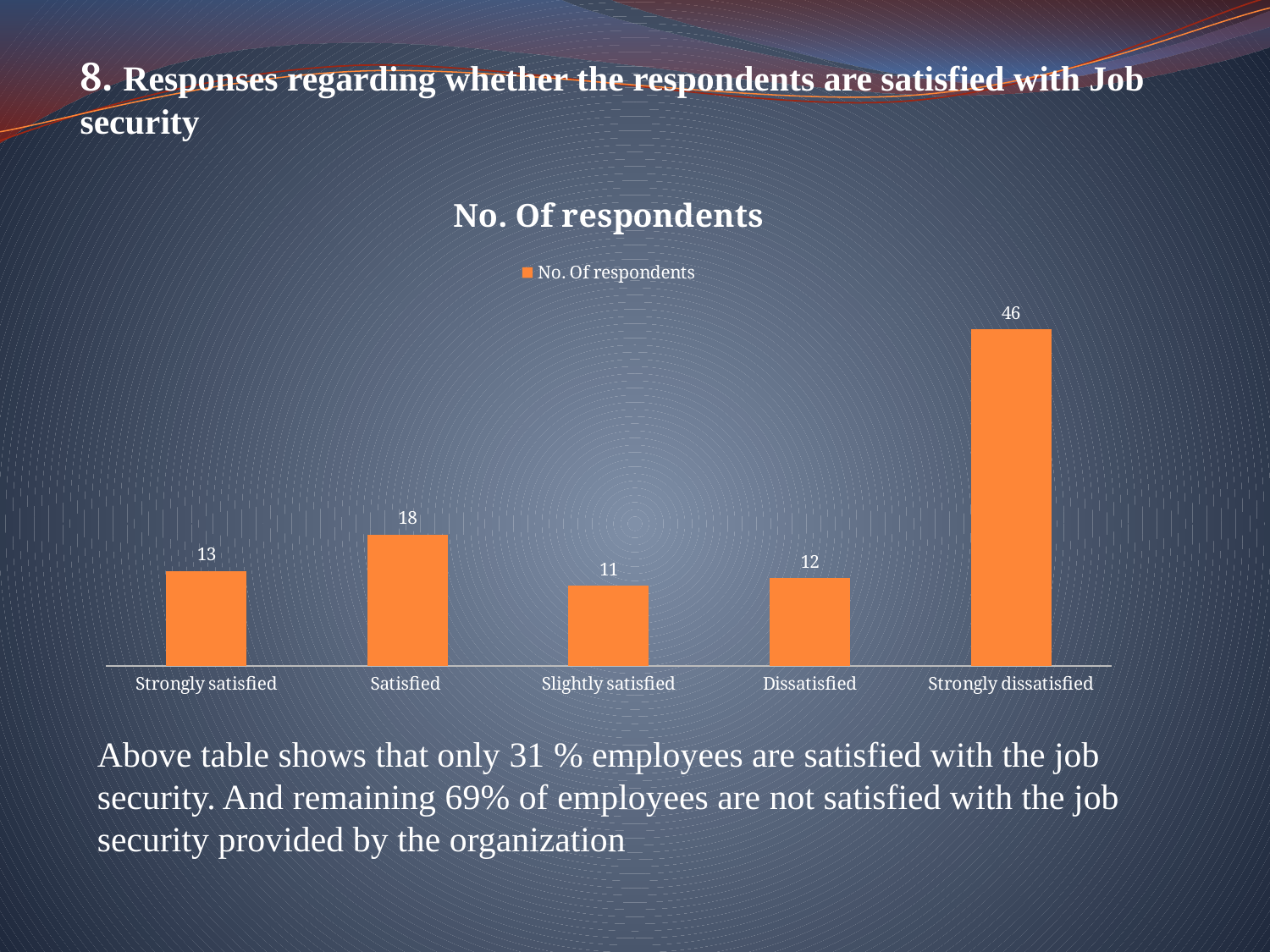

8. Responses regarding whether the respondents are satisfied with Job security

### Chart:

| Category | No. Of respondents |
|---|---|
| Strongly satisfied | 13.0 |
| Satisfied  | 18.0 |
| Slightly satisfied | 11.0 |
| Dissatisfied | 12.0 |
| Strongly dissatisfied | 46.0 |
Above table shows that only 31 % employees are satisfied with the job security. And remaining 69% of employees are not satisfied with the job security provided by the organization